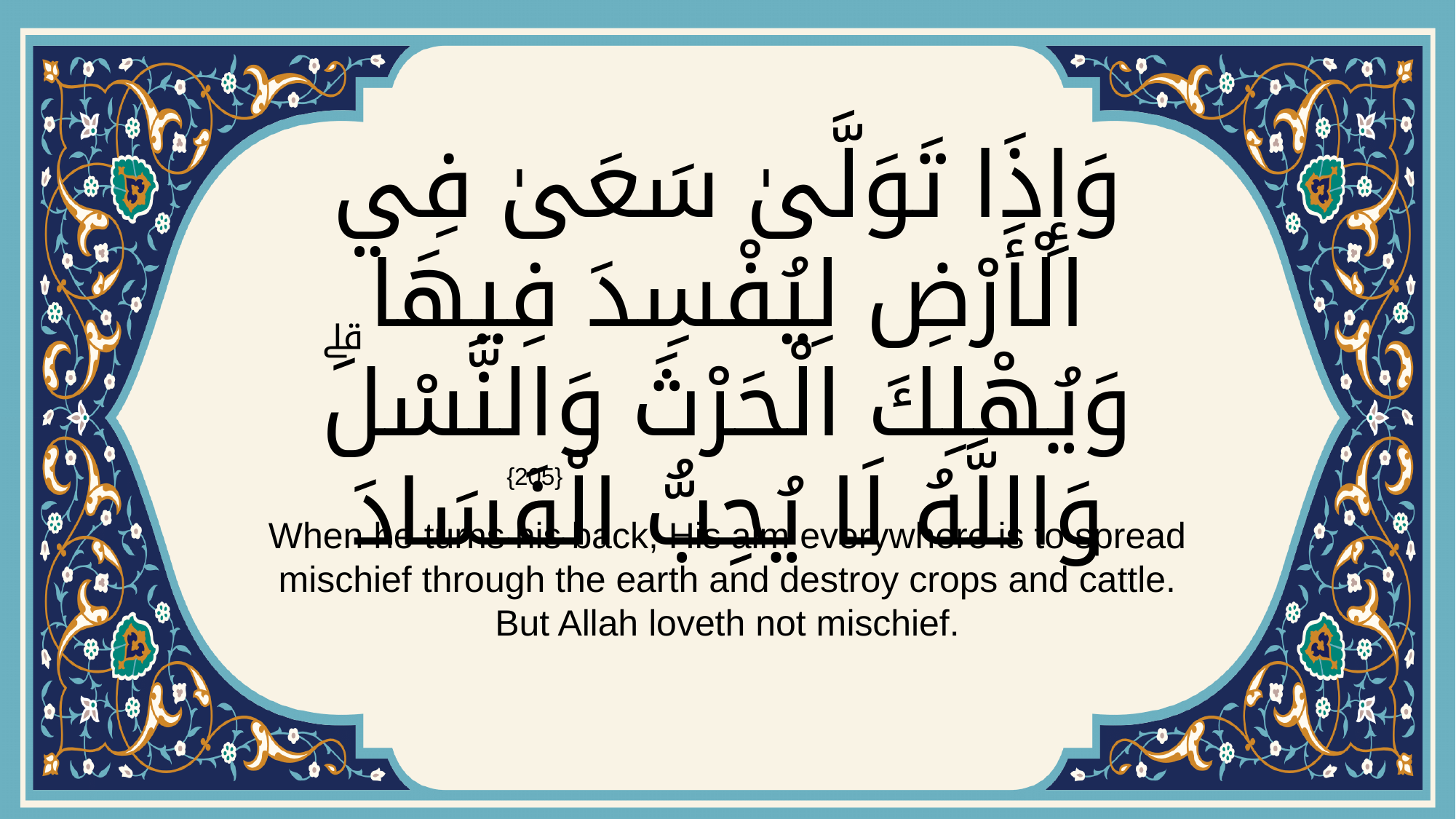

# وَإِذَا تَوَلَّىٰ سَعَىٰ فِي الْأَرْضِ لِيُفْسِدَ فِيهَا وَيُهْلِكَ الْحَرْثَ وَالنَّسْلَۗ وَاللَّهُ لَا يُحِبُّ الْفَسَادَ
{205}
When he turns his back, His aim everywhere is to spread mischief through the earth and destroy crops and cattle. But Allah loveth not mischief.